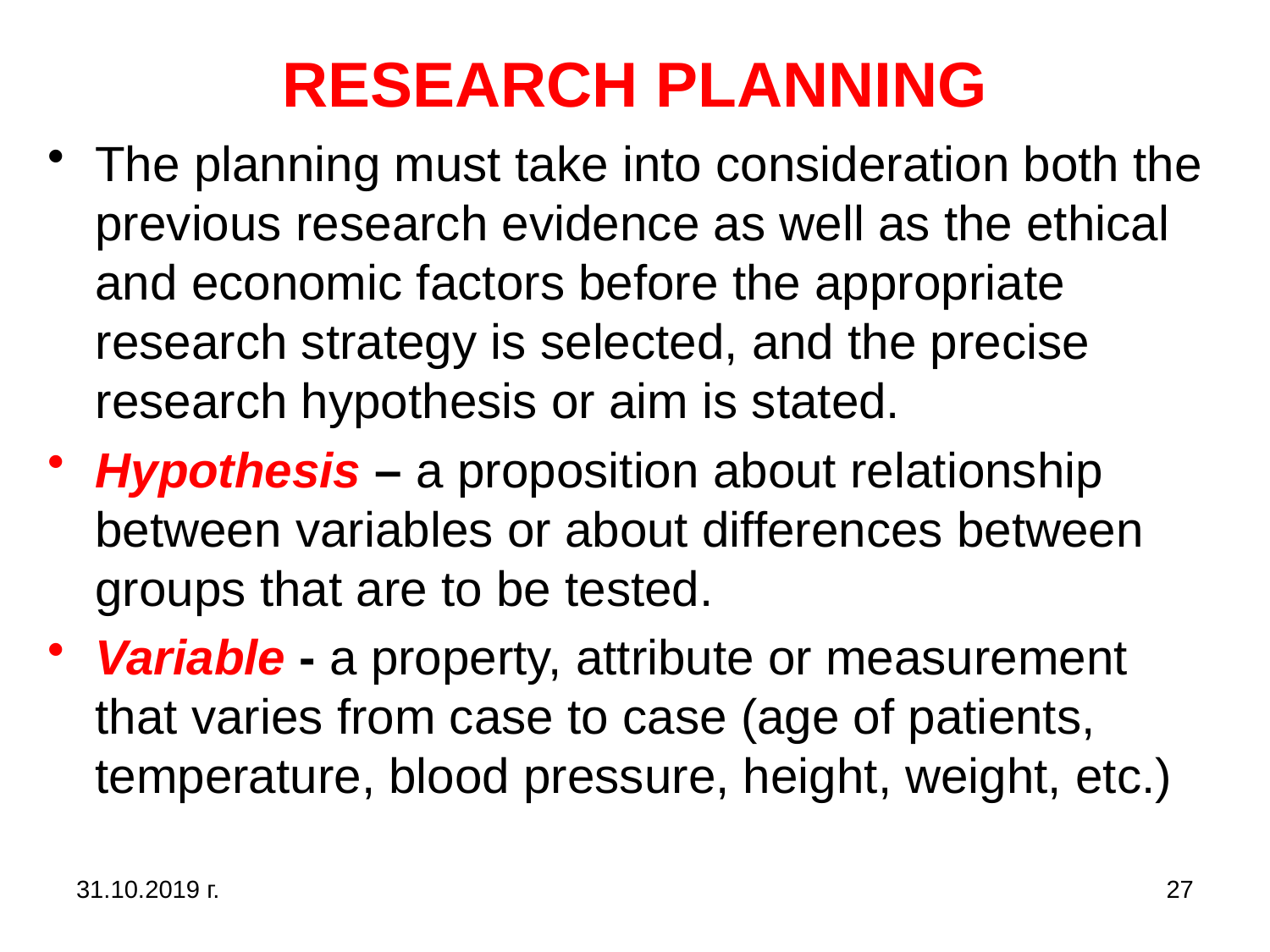

# RESEARCH PLANNING
The planning must take into consideration both the previous research evidence as well as the ethical and economic factors before the appropriate research strategy is selected, and the precise research hypothesis or aim is stated.
Hypothesis – a proposition about relationship between variables or about differences between groups that are to be tested.
Variable - a property, attribute or measurement that varies from case to case (age of patients, temperature, blood pressure, height, weight, etc.)
31.10.2019 г.
27